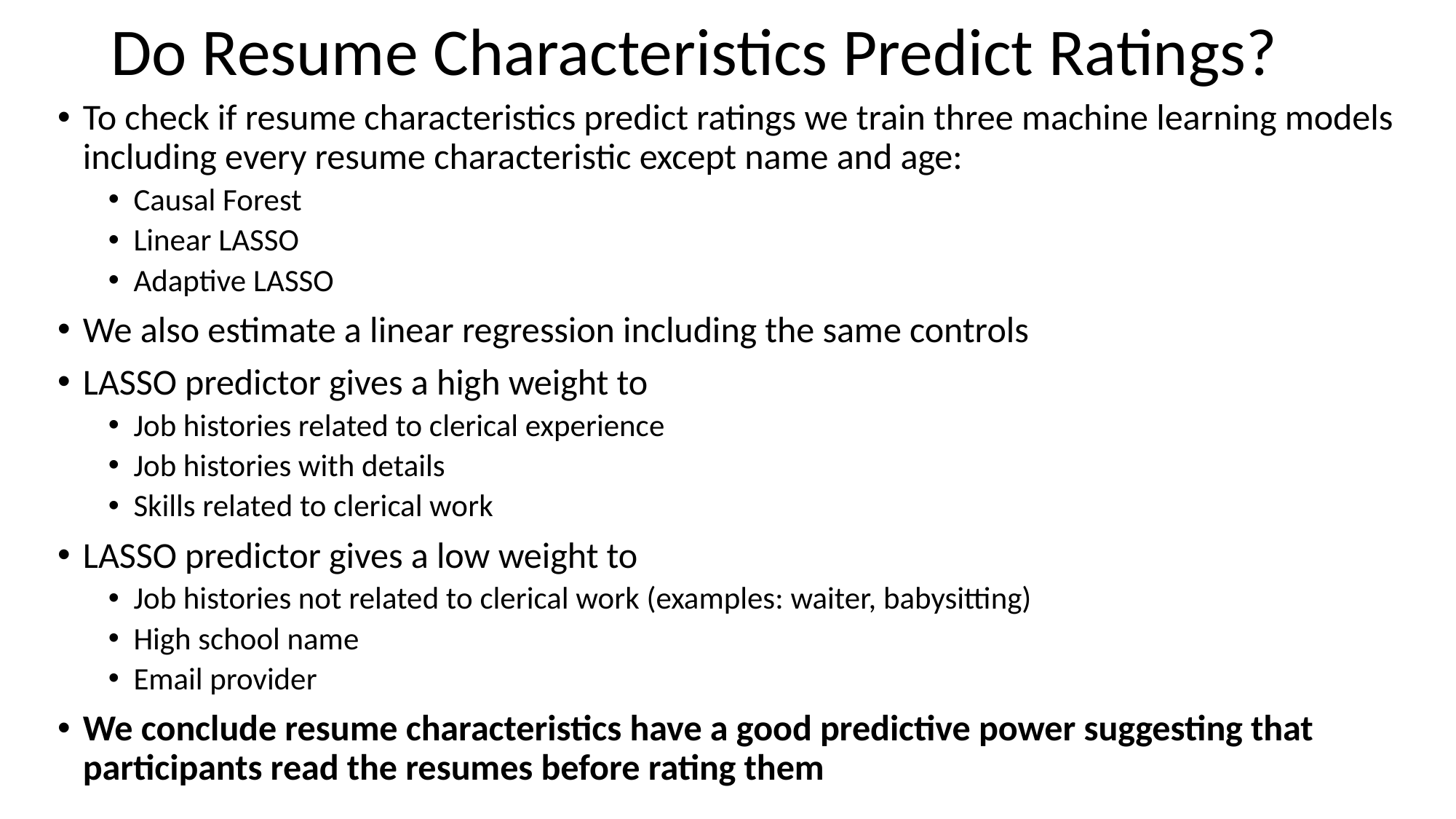

# Do Resume Characteristics Predict Ratings?
To check if resume characteristics predict ratings we train three machine learning models including every resume characteristic except name and age:
Causal Forest
Linear LASSO
Adaptive LASSO
We also estimate a linear regression including the same controls
LASSO predictor gives a high weight to
Job histories related to clerical experience
Job histories with details
Skills related to clerical work
LASSO predictor gives a low weight to
Job histories not related to clerical work (examples: waiter, babysitting)
High school name
Email provider
We conclude resume characteristics have a good predictive power suggesting that participants read the resumes before rating them